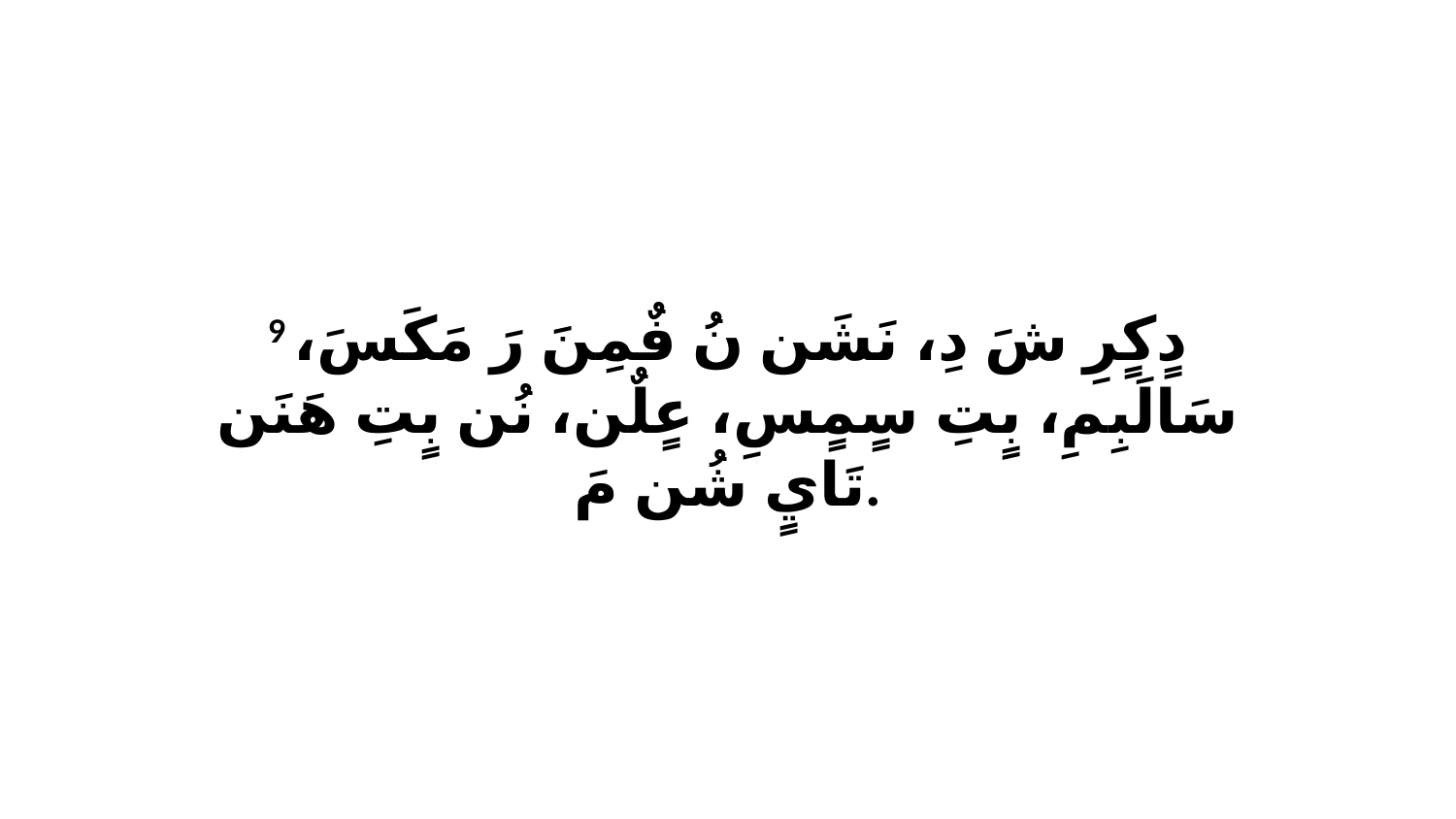

9 دٍكٍرِ شَ دِ، نَشَن نُ فٌمِنَ رَ مَكَسَ، سَالَبِمِ، بٍتِ سٍمٍسِ، عٍلٌن، نُن بٍتِ هَنَن تَايٍ شُن مَ.